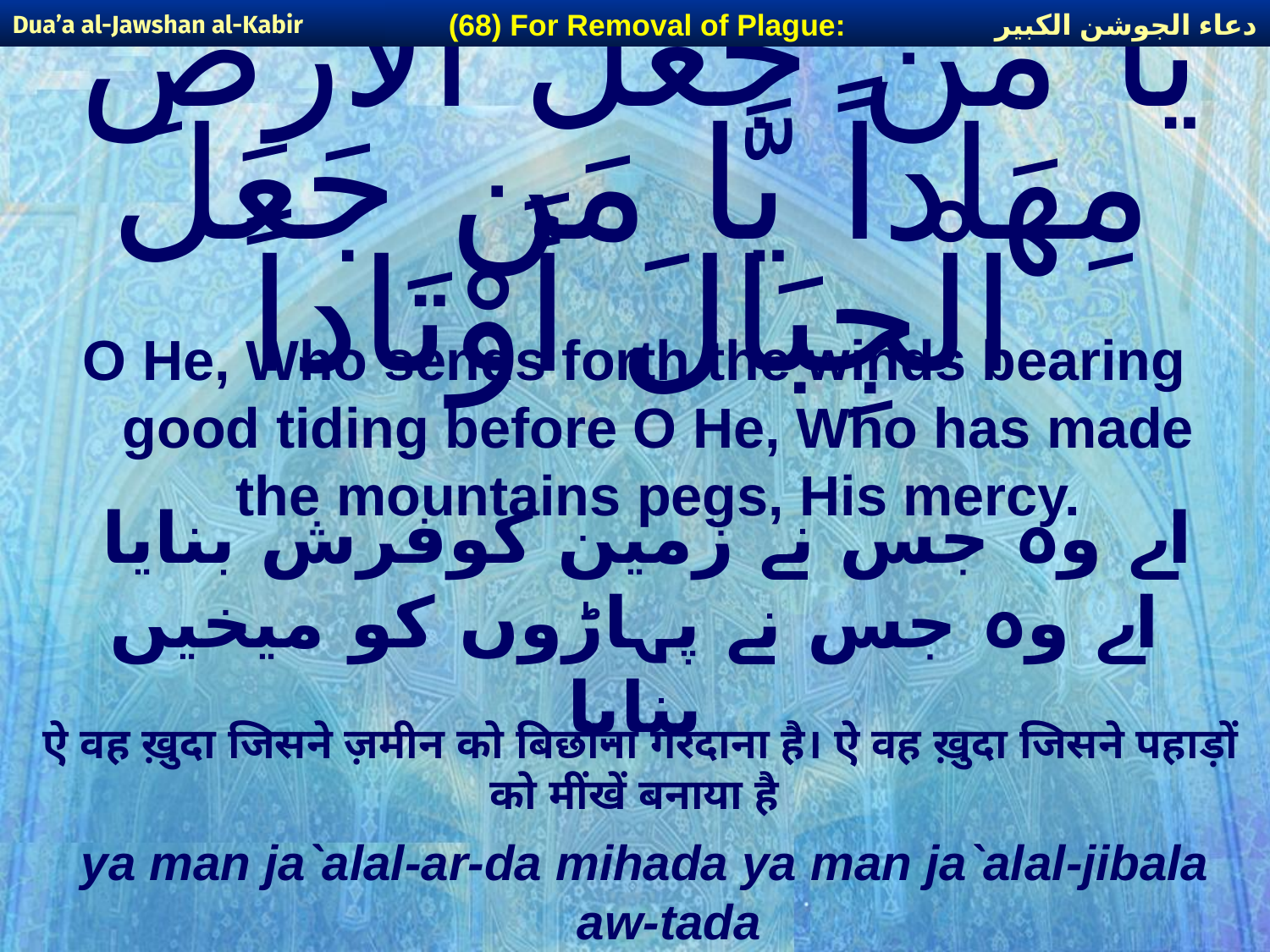

دعاء الجوشن الكبير
(68) For Removal of Plague:
Dua’a al-Jawshan al-Kabir
# يَا مَن جَعَلَ الأَرْضَ مِهَاداً يَّا مَن جَعَلَ الْجِبَالَ أَوْتَاداً
O He, Who sends forth the winds bearing good tiding before O He, Who has made the mountains pegs, His mercy.
اے وہ جس نے زمین کوفرش بنایا  اے وہ جس نے پہاڑوں کو میخیں بنایا
ऐ वह ख़ुदा जिसने ज़मीन को बिछौना गरदाना है। ऐ वह ख़ुदा जिसने पहाड़ों को मींखें बनाया है
ya man ja`alal-ar-da mihada ya man ja`alal-jibala aw-tada